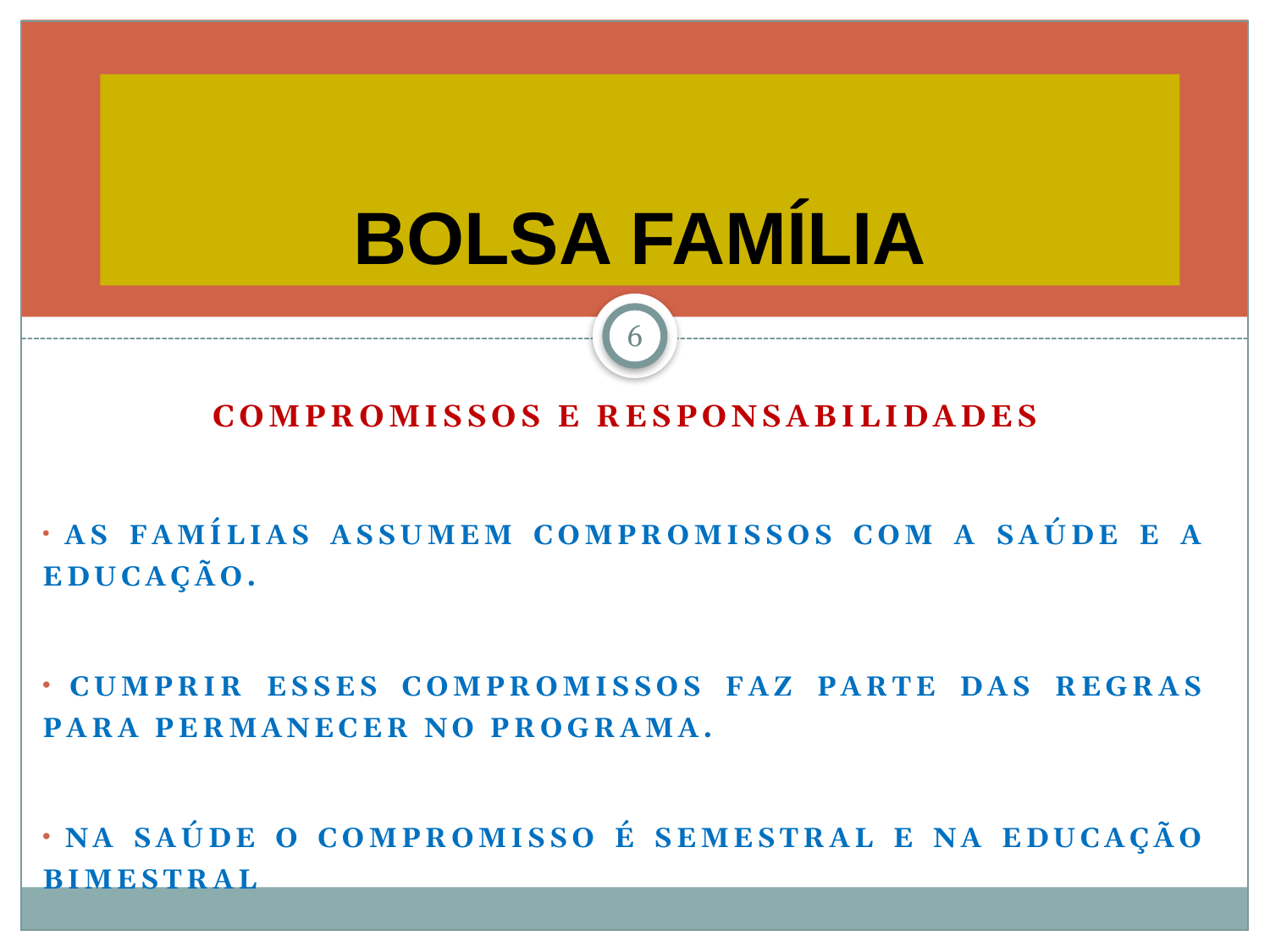

# BOLSA FAMÍLIA
6
COMPROMISSOS E RESPONSABILIDADES

 AS FAMÍLIAS ASSUMEM COMPROMISSOS COM A SAÚDE E A EDUCAÇÃO.

 CUMPRIR ESSES COMPROMISSOS FAZ PARTE DAS REGRAS PARA PERMANECER NO PROGRAMA.

 NA SAÚDE O COMPROMISSO É SEMESTRAL E NA EDUCAÇÃO BIMESTRAL